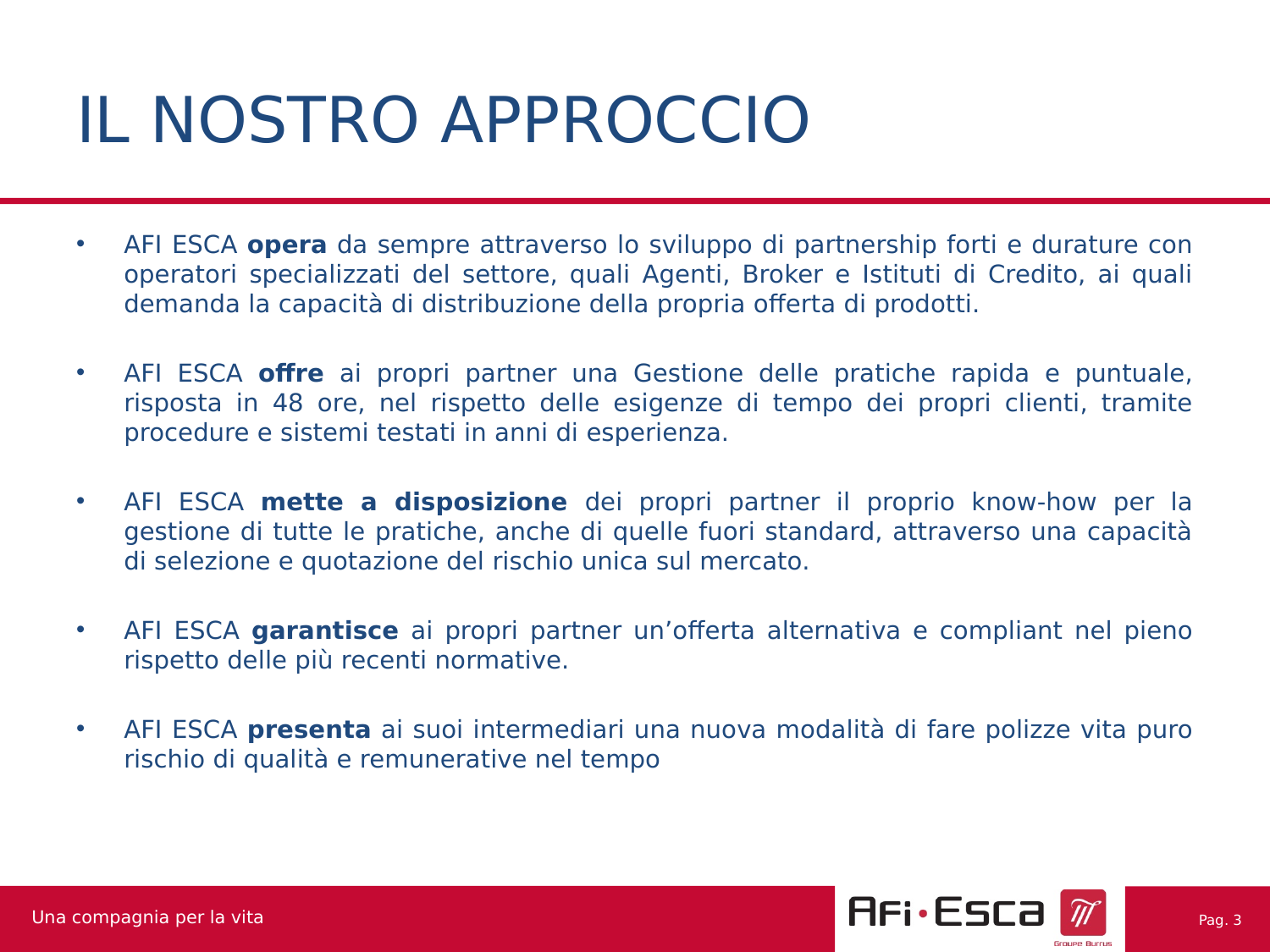

# IL NOSTRO APPROCCIO
AFI ESCA opera da sempre attraverso lo sviluppo di partnership forti e durature con operatori specializzati del settore, quali Agenti, Broker e Istituti di Credito, ai quali demanda la capacità di distribuzione della propria offerta di prodotti.

AFI ESCA offre ai propri partner una Gestione delle pratiche rapida e puntuale, risposta in 48 ore, nel rispetto delle esigenze di tempo dei propri clienti, tramite procedure e sistemi testati in anni di esperienza.

AFI ESCA mette a disposizione dei propri partner il proprio know-how per la gestione di tutte le pratiche, anche di quelle fuori standard, attraverso una capacità di selezione e quotazione del rischio unica sul mercato.

AFI ESCA garantisce ai propri partner un’offerta alternativa e compliant nel pieno rispetto delle più recenti normative.

AFI ESCA presenta ai suoi intermediari una nuova modalità di fare polizze vita puro rischio di qualità e remunerative nel tempo